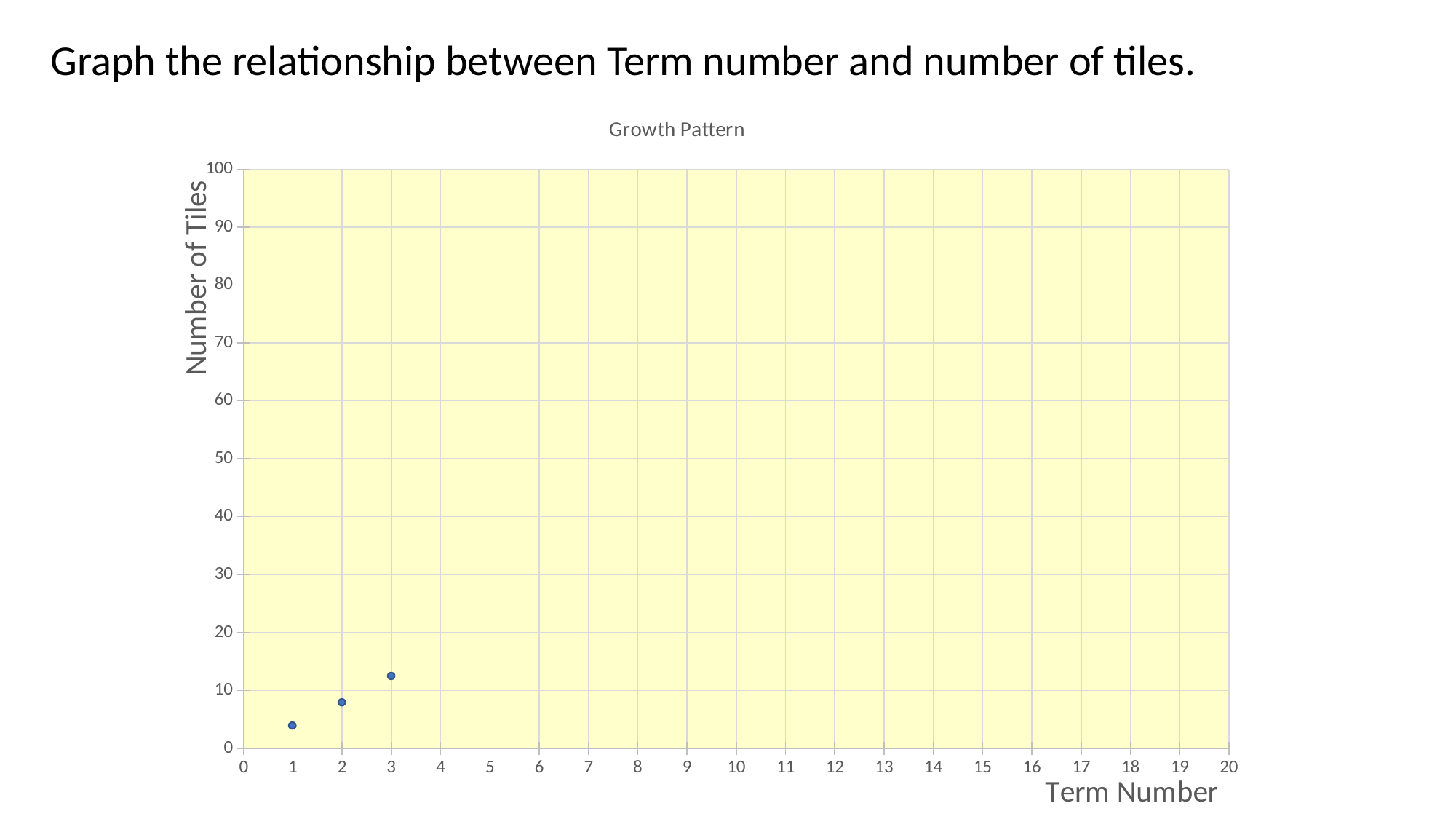

Graph the relationship between Term number and number of tiles.

### Chart: Growth Pattern

| Category |  |
|---|---|